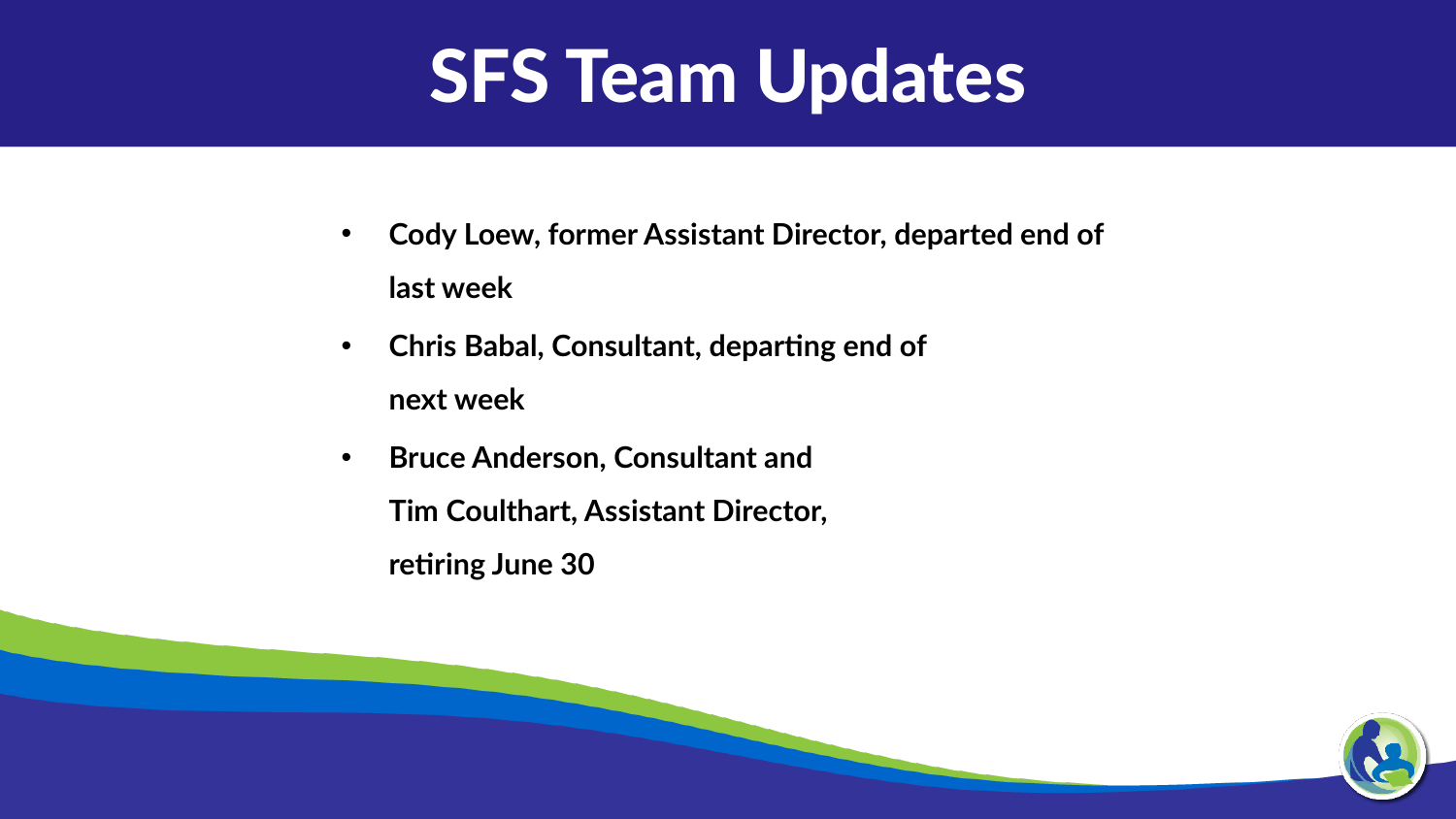

SFS Team Updates
Cody Loew, former Assistant Director, departed end of last week
Chris Babal, Consultant, departing end of
next week
Bruce Anderson, Consultant and
Tim Coulthart, Assistant Director,
retiring June 30